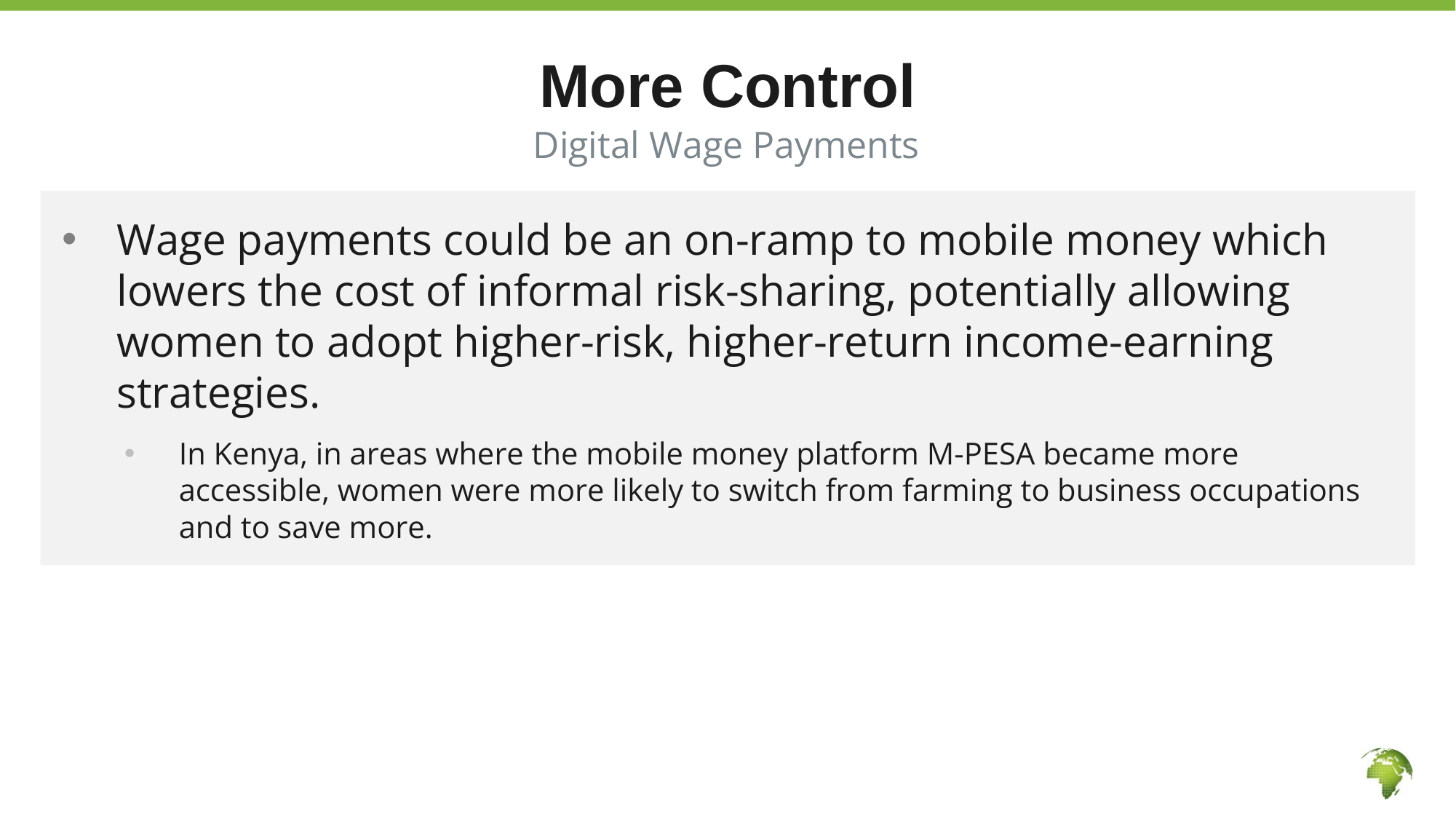

# More Control
Digital Wage Payments
Wage payments could be an on-ramp to mobile money which lowers the cost of informal risk-sharing, potentially allowing women to adopt higher-risk, higher-return income-earning strategies.
In Kenya, in areas where the mobile money platform M-PESA became more accessible, women were more likely to switch from farming to business occupations and to save more.

Source: Suri, Tavneet, and William Jack. "The long-run poverty and gender impacts of mobile money." Science 354, no. 6317 (2016): 1288-1292.